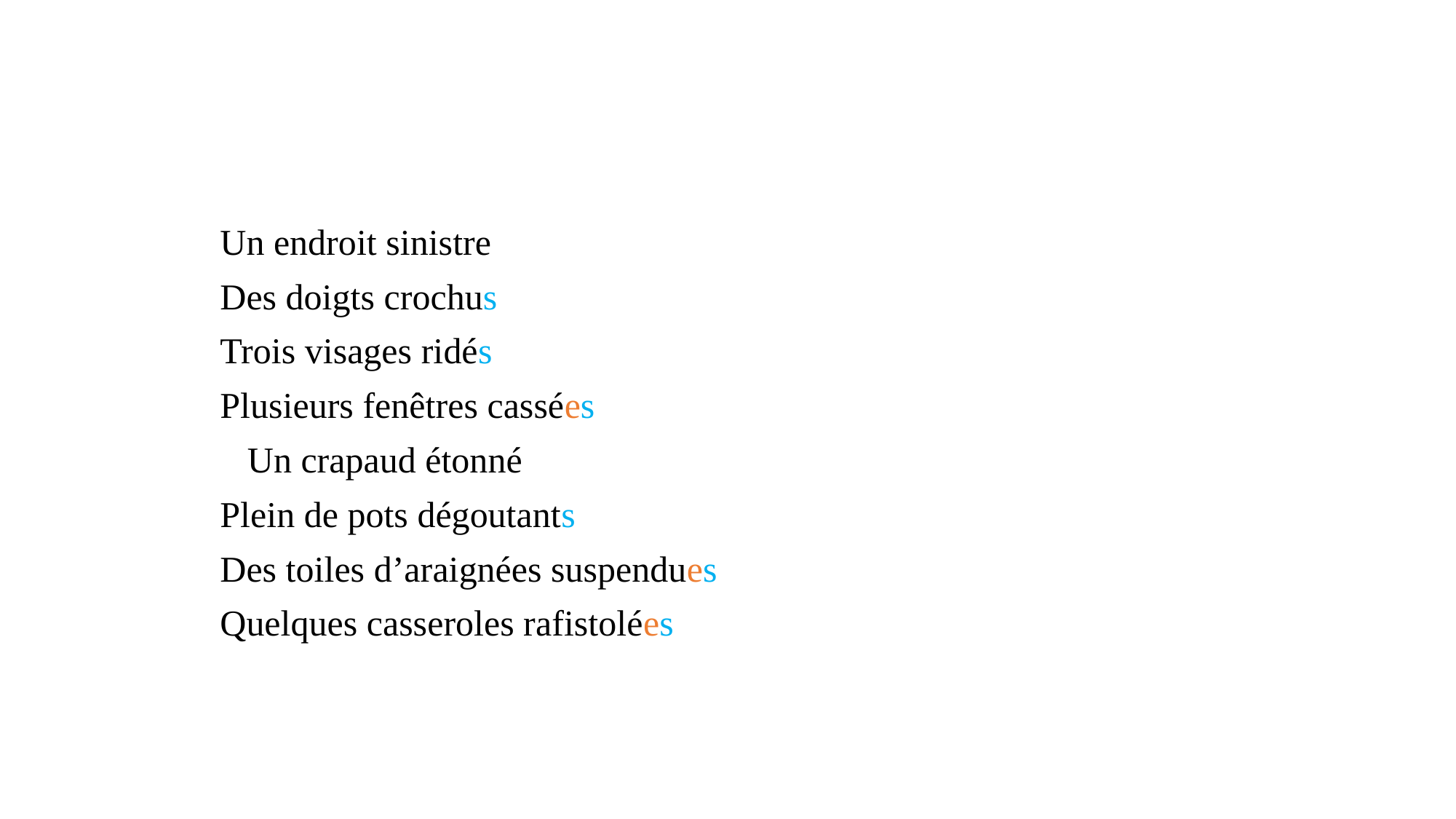

#
	Un endroit sinistre
	Des doigts crochus
	Trois visages ridés
	Plusieurs fenêtres cassées
	Un crapaud étonné
	Plein de pots dégoutants
	Des toiles d’araignées suspendues
	Quelques casseroles rafistolées